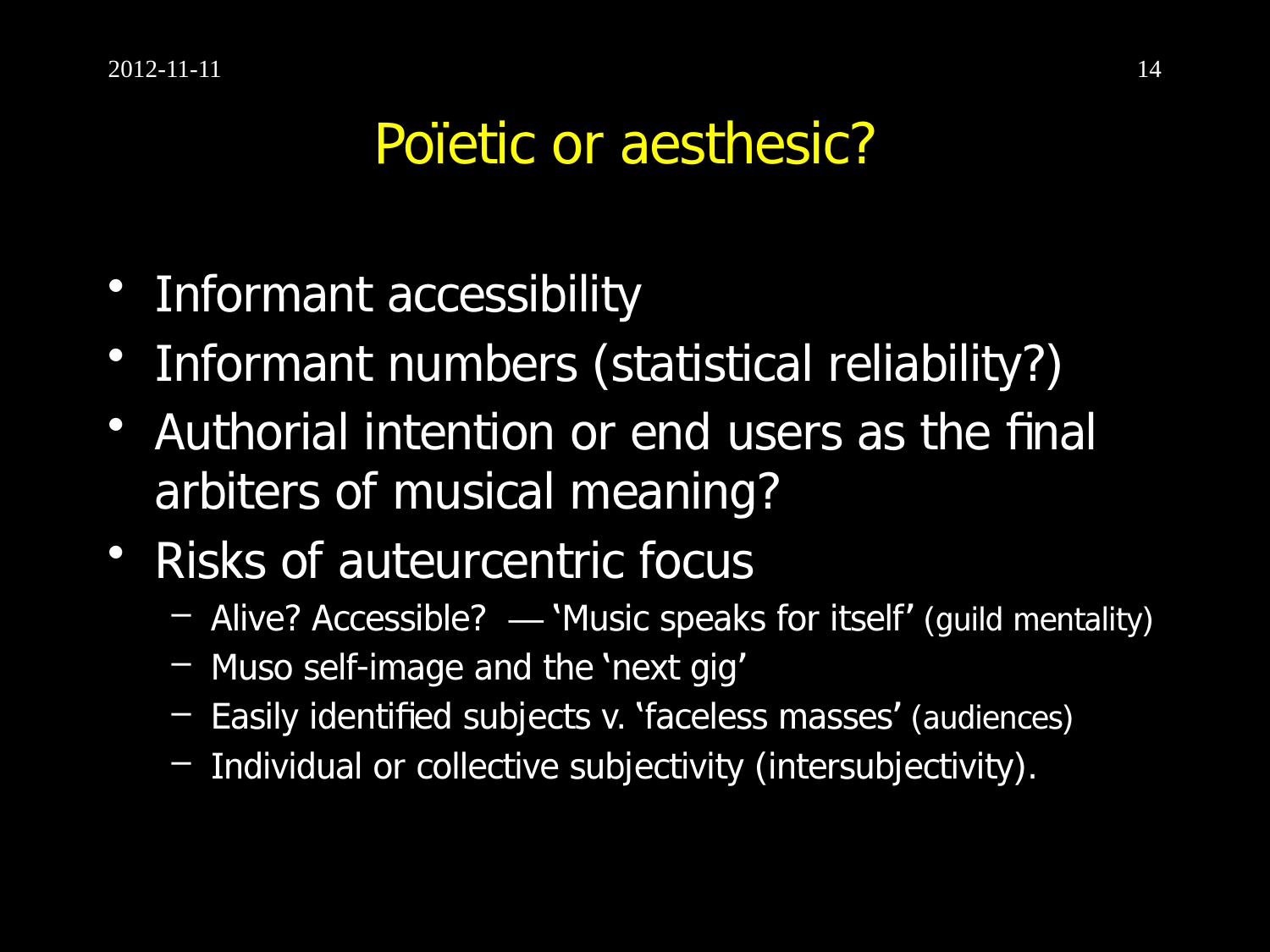

2012-11-11
14
# Poïetic or aesthesic?
Informant accessibility
Informant numbers (statistical reliability?)
Authorial intention or end users as the final arbiters of musical meaning?
Risks of auteurcentric focus
Alive? Accessible?  ― ‘Music speaks for itself’ (guild mentality)
Muso self-image and the ‘next gig’
Easily identified subjects v. ‘faceless masses’ (audiences)
Individual or collective subjectivity (intersubjectivity).